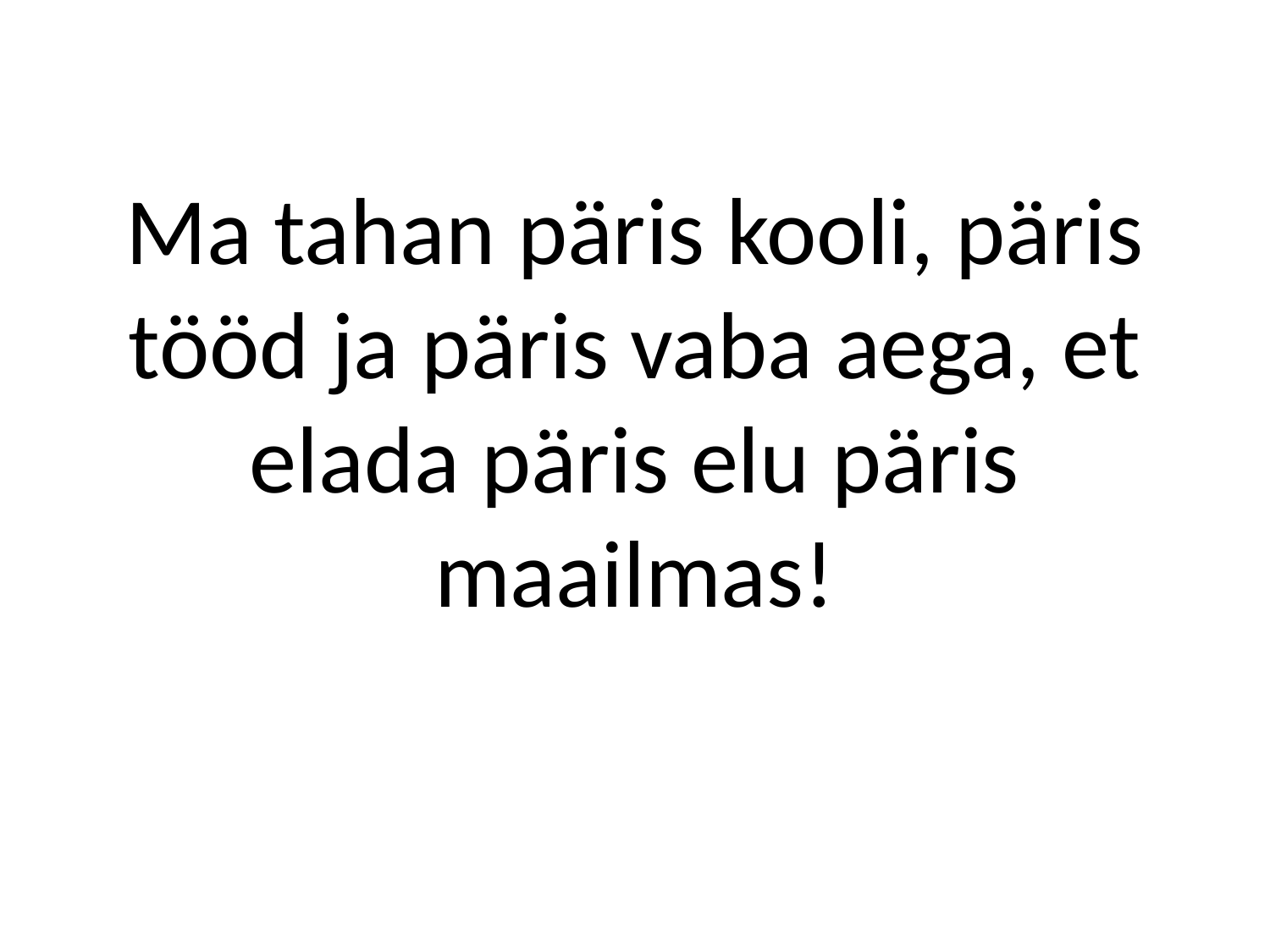

# Ma tahan päris kooli, päris tööd ja päris vaba aega, et elada päris elu päris maailmas!